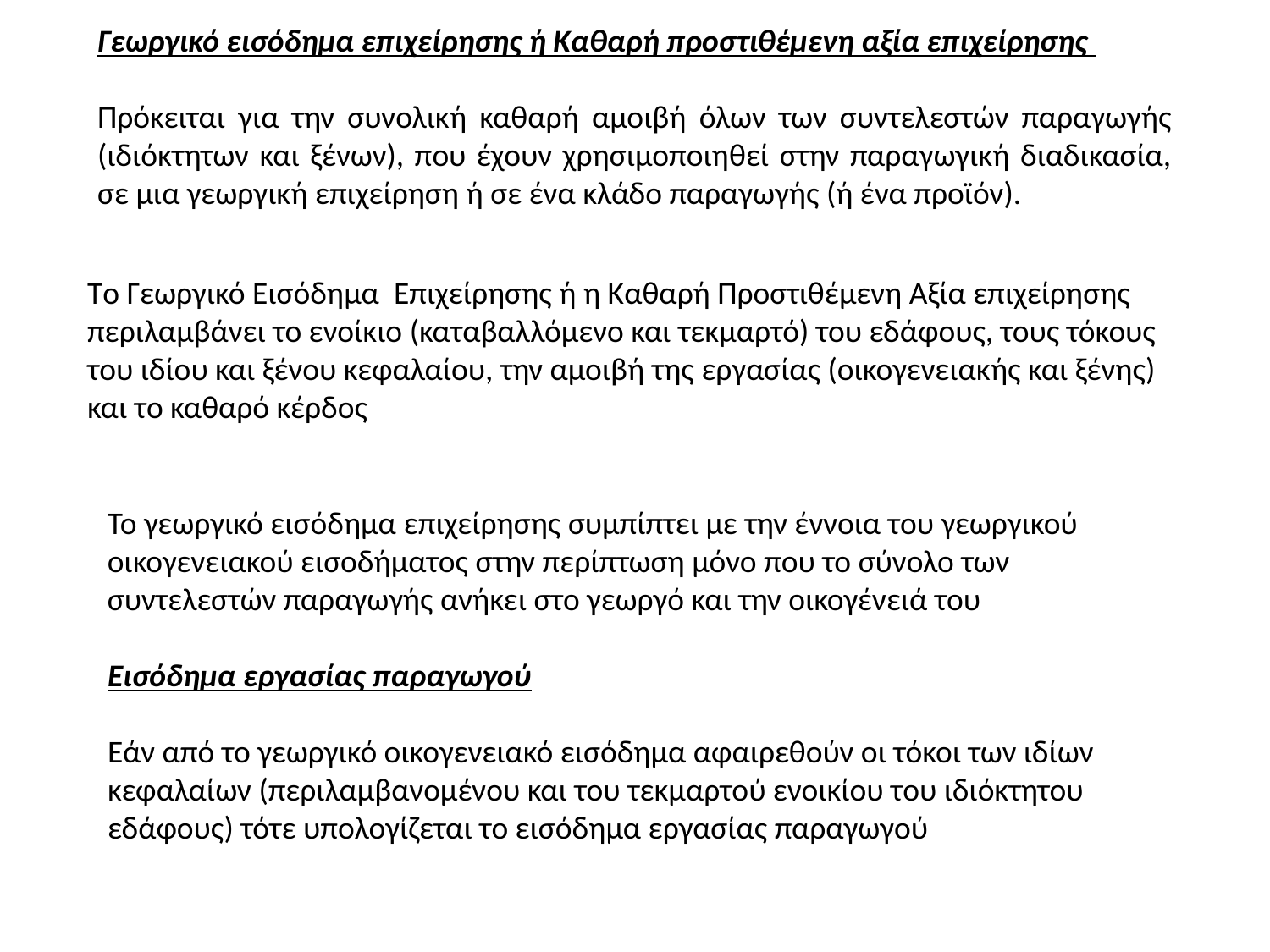

Γεωργικό εισόδημα επιχείρησης ή Καθαρή προστιθέμενη αξία επιχείρησης

Πρόκειται για την συνολική καθαρή αμοιβή όλων των συντελεστών παραγωγής (ιδιόκτητων και ξένων), που έχουν χρησιμοποιηθεί στην παραγωγική διαδικασία, σε μια γεωργική επιχείρηση ή σε ένα κλάδο παραγωγής (ή ένα προϊόν).
Το Γεωργικό Εισόδημα  Επιχείρησης ή η Καθαρή Προστιθέμενη Αξία επιχείρησης περιλαμβάνει το ενοίκιο (καταβαλλόμενο και τεκμαρτό) του εδάφους, τους τόκους του ιδίου και ξένου κεφαλαίου, την αμοιβή της εργασίας (οικογενειακής και ξένης) και το καθαρό κέρδος
Το γεωργικό εισόδημα επιχείρησης συμπίπτει με την έννοια του γεωργικού οικογενειακού εισοδήματος στην περίπτωση μόνο που το σύνολο των συντελεστών παραγωγής ανήκει στο γεωργό και την οικογένειά του
Εισόδημα εργασίας παραγωγού

Εάν από το γεωργικό οικογενειακό εισόδημα αφαιρεθούν οι τόκοι των ιδίων κεφαλαίων (περιλαμβανομένου και του τεκμαρτού ενοικίου του ιδιόκτητου εδάφους) τότε υπολογίζεται το εισόδημα εργασίας παραγωγού